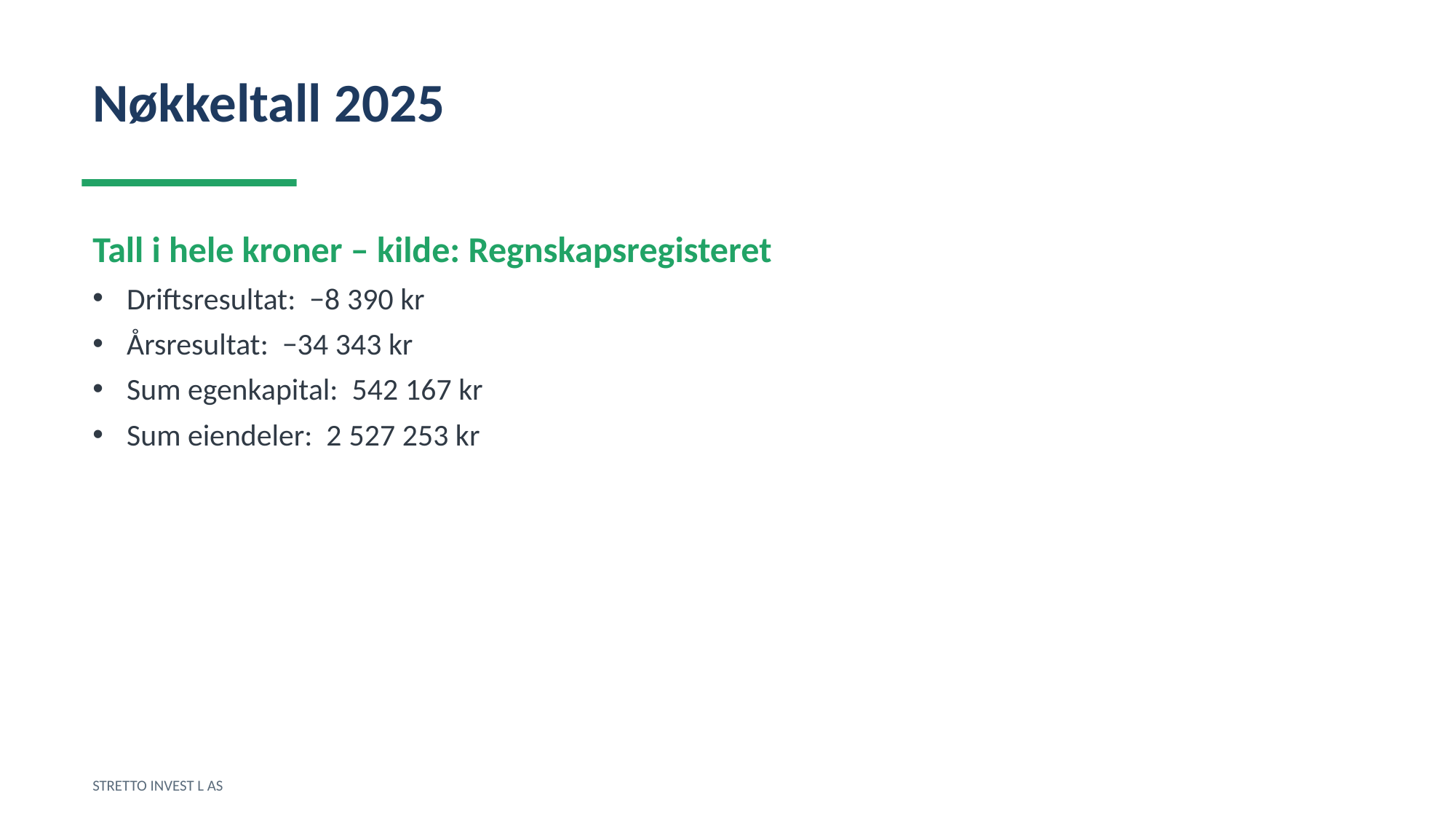

Nøkkeltall 2025

Tall i hele kroner – kilde: Regnskapsregisteret
Driftsresultat:  −8 390 kr
Årsresultat:  −34 343 kr
Sum egenkapital:  542 167 kr
Sum eiendeler:  2 527 253 kr
STRETTO INVEST L AS